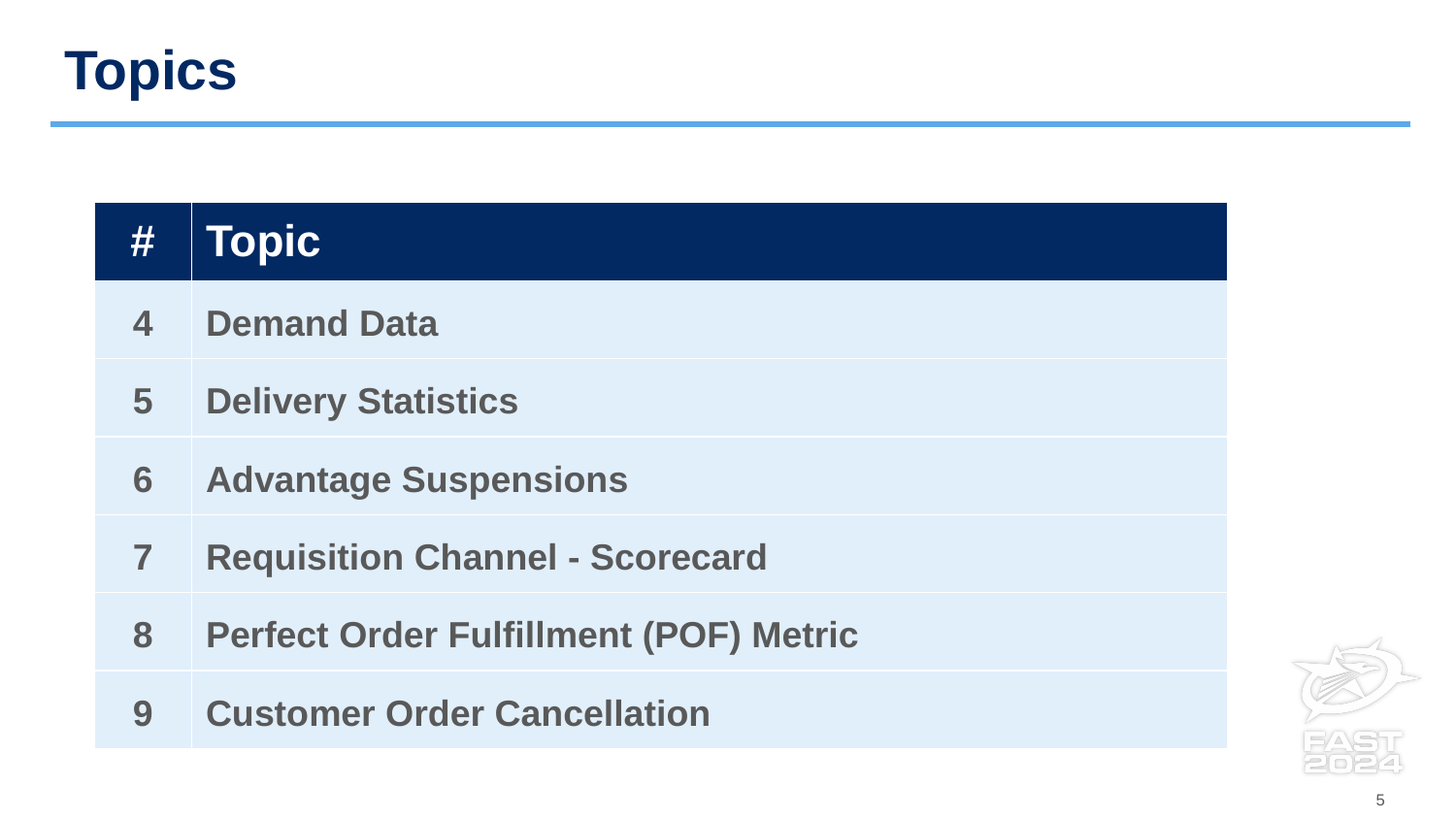

# Topics
| # | Topic |
| --- | --- |
| 4 | Demand Data |
| 5 | Delivery Statistics |
| 6 | Advantage Suspensions |
| 7 | Requisition Channel - Scorecard |
| 8 | Perfect Order Fulfillment (POF) Metric |
| 9 | Customer Order Cancellation |
5